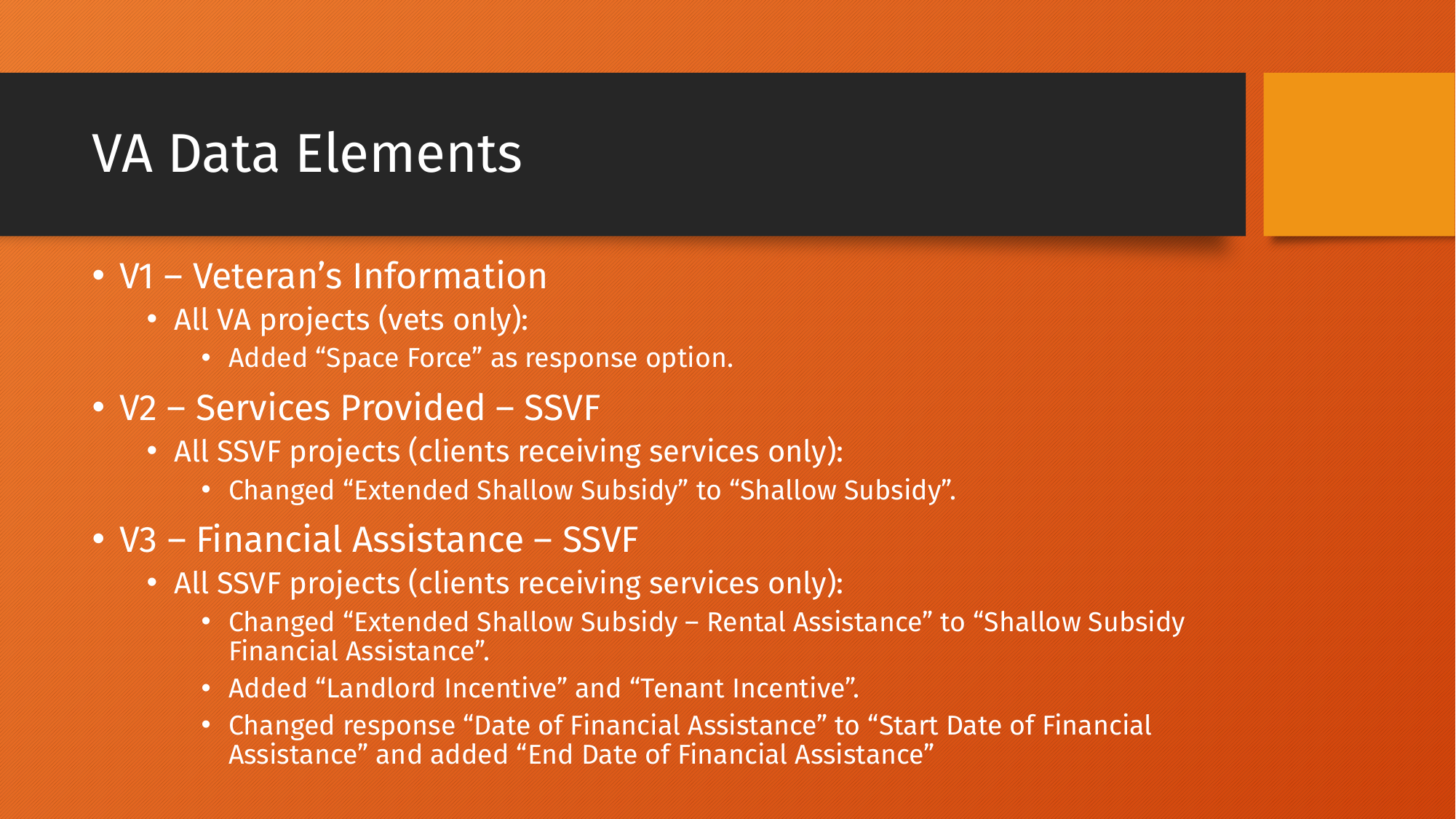

# VA Data Elements
V1 – Veteran’s Information
All VA projects (vets only):
Added “Space Force” as response option.
V2 – Services Provided – SSVF
All SSVF projects (clients receiving services only):
Changed “Extended Shallow Subsidy” to “Shallow Subsidy”.
V3 – Financial Assistance – SSVF
All SSVF projects (clients receiving services only):
Changed “Extended Shallow Subsidy – Rental Assistance” to “Shallow Subsidy Financial Assistance”.
Added “Landlord Incentive” and “Tenant Incentive”.
Changed response “Date of Financial Assistance” to “Start Date of Financial Assistance” and added “End Date of Financial Assistance”